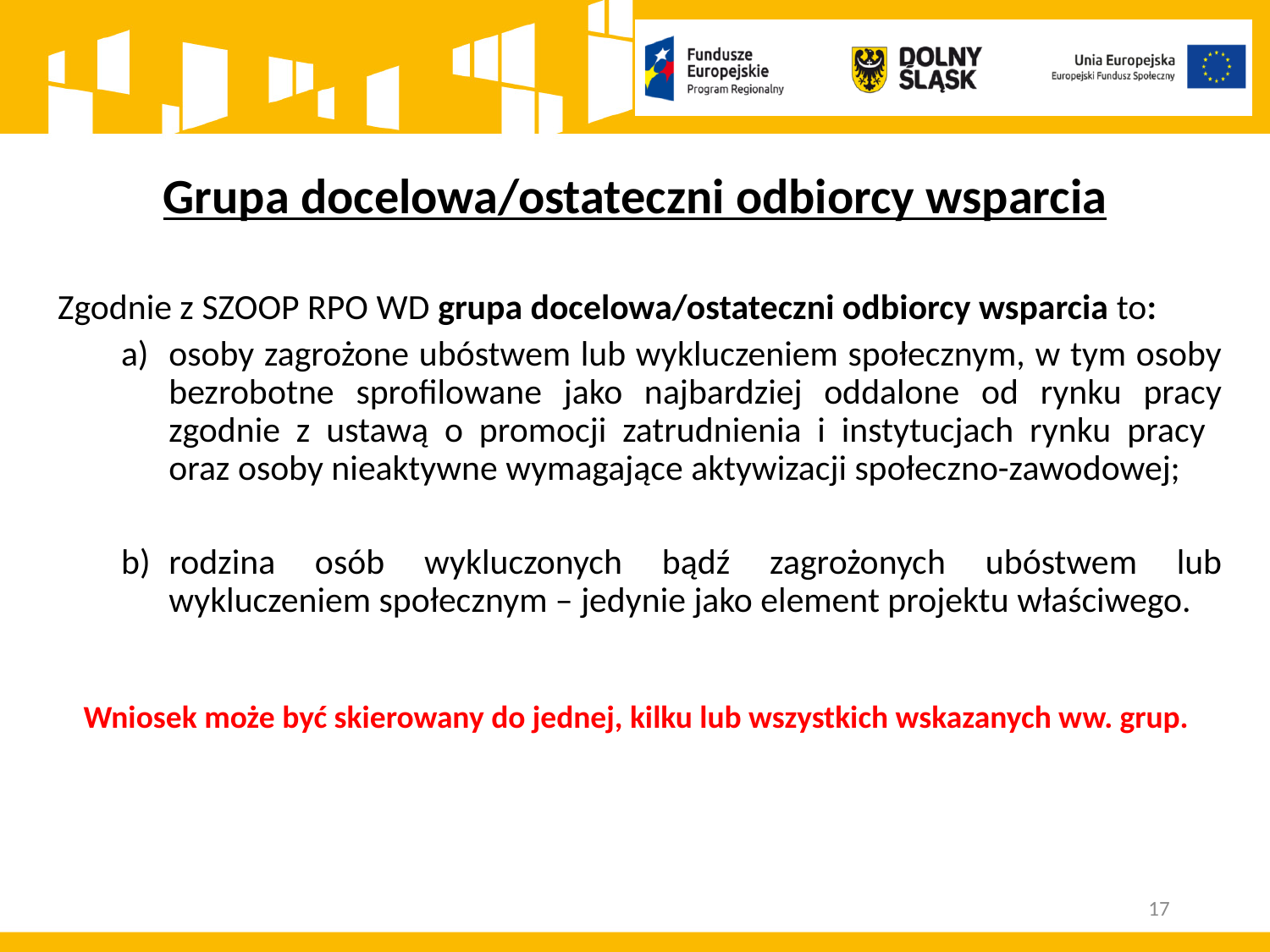

# Grupa docelowa/ostateczni odbiorcy wsparcia

Zgodnie z SZOOP RPO WD grupa docelowa/ostateczni odbiorcy wsparcia to:
osoby zagrożone ubóstwem lub wykluczeniem społecznym, w tym osoby bezrobotne sprofilowane jako najbardziej oddalone od rynku pracy zgodnie z ustawą o promocji zatrudnienia i instytucjach rynku pracy
oraz osoby nieaktywne wymagające aktywizacji społeczno-zawodowej;

rodzina osób wykluczonych bądź zagrożonych ubóstwem lub wykluczeniem społecznym – jedynie jako element projektu właściwego.

Wniosek może być skierowany do jednej, kilku lub wszystkich wskazanych ww. grup.

17